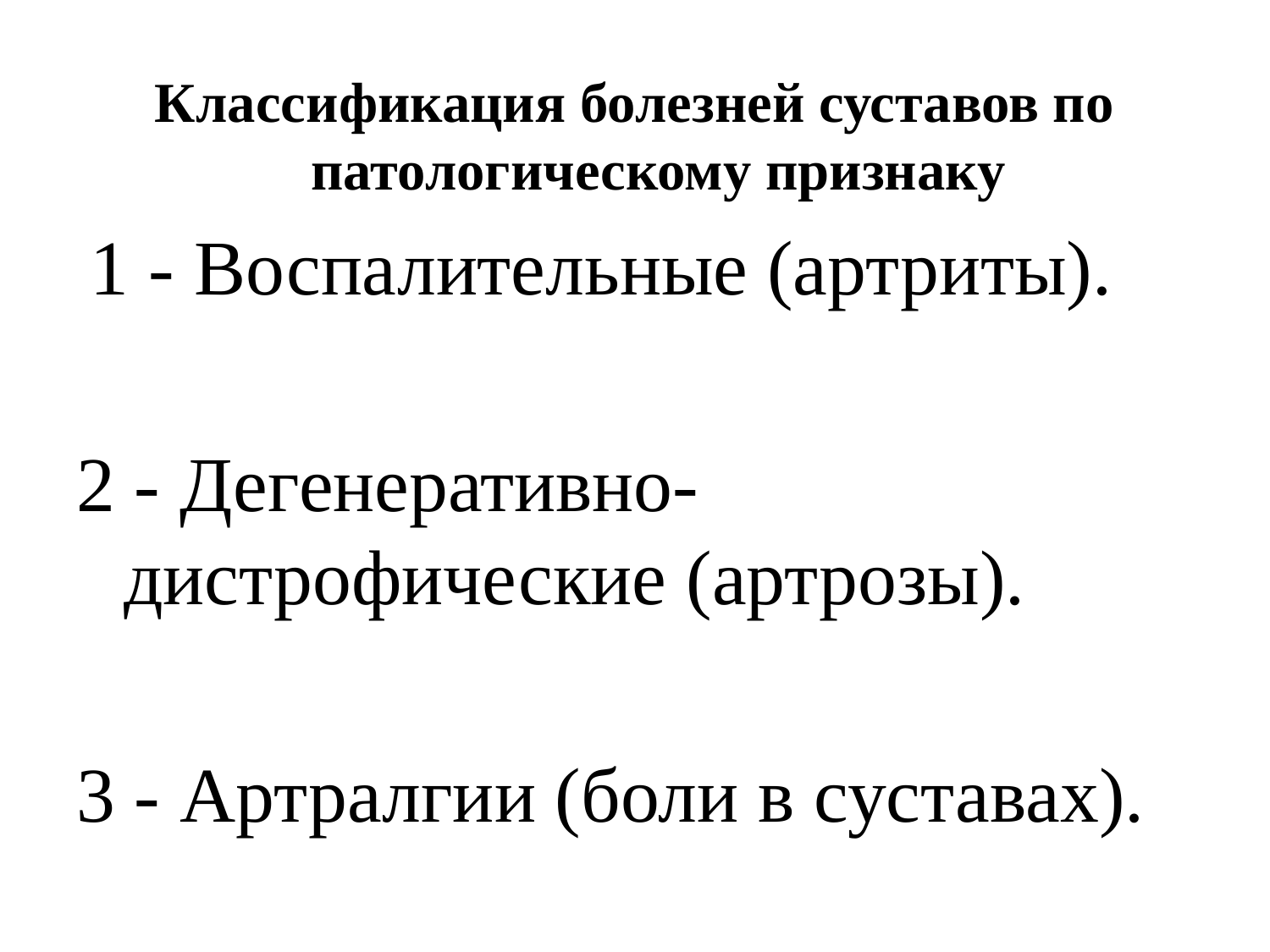

Классификация болезней суставов по патологическому признаку
 1 - Воспалительные (артриты).

2 - Дегенеративно-дистрофические (артрозы).

3 - Артралгии (боли в суставах).